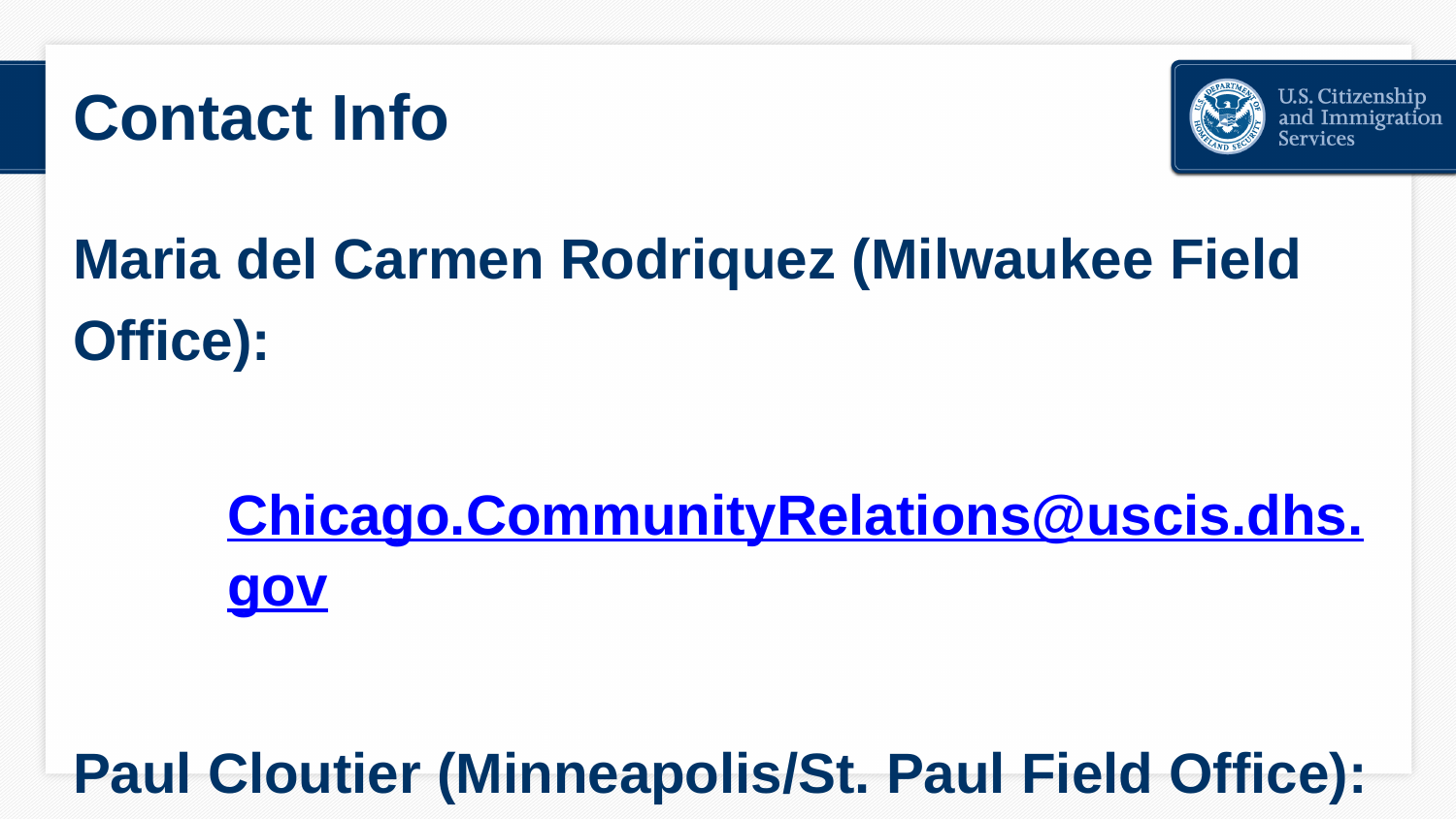

# Contact Info
Maria del Carmen Rodriquez (Milwaukee Field Office):
	Chicago.CommunityRelations@uscis.dhs.gov

Paul Cloutier (Minneapolis/St. Paul Field Office):
	C32East.CRO@uscis.dhs.gov